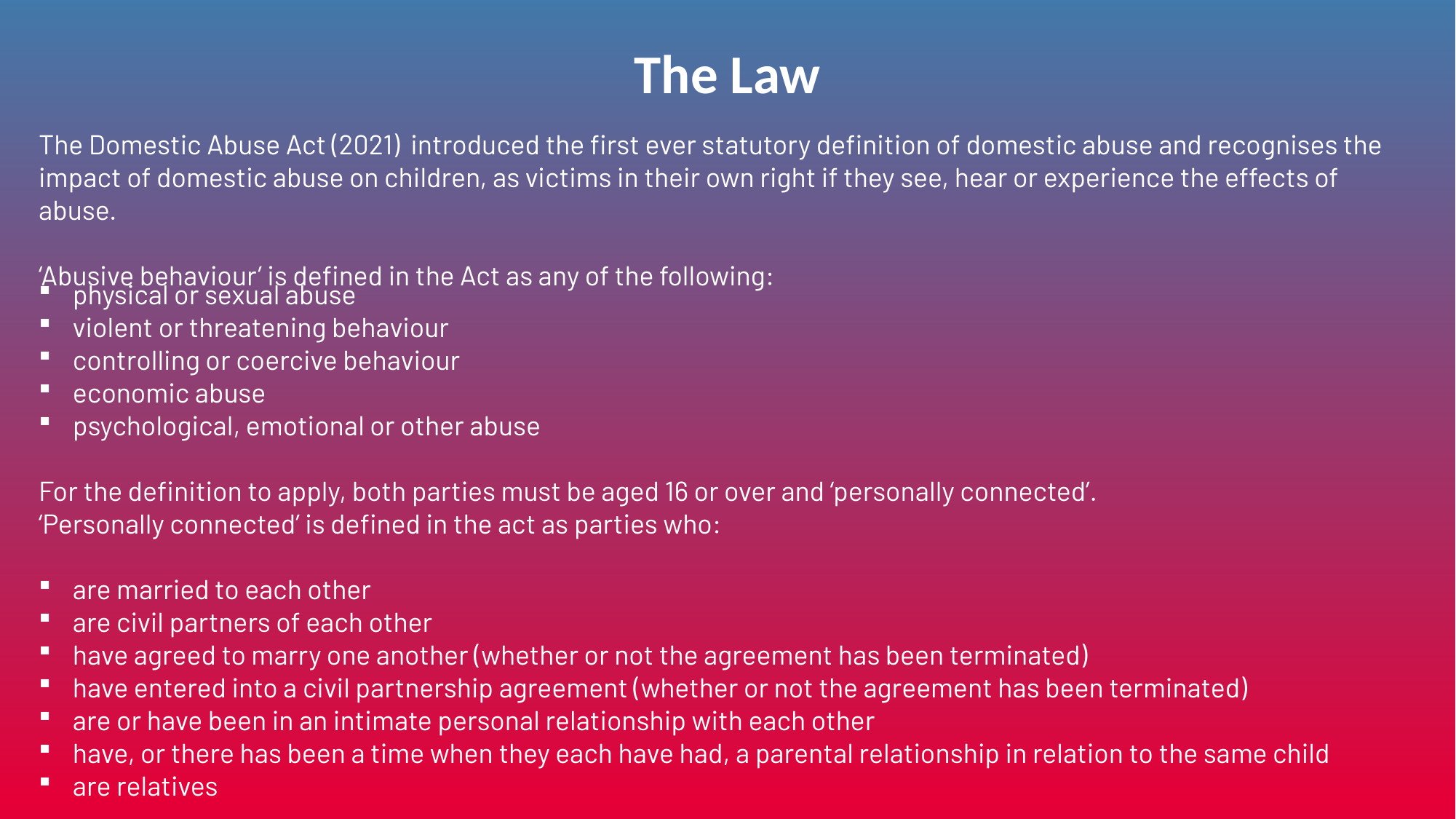

The Law
The Domestic Abuse Act (2021)  introduced the first ever statutory definition of domestic abuse and recognises the impact of domestic abuse on children, as victims in their own right if they see, hear or experience the effects of abuse.
‘Abusive behaviour’ is defined in the Act as any of the following:
physical or sexual abuse
violent or threatening behaviour
controlling or coercive behaviour
economic abuse
psychological, emotional or other abuse

For the definition to apply, both parties must be aged 16 or over and ‘personally connected’.
‘Personally connected’ is defined in the act as parties who:

are married to each other
are civil partners of each other
have agreed to marry one another (whether or not the agreement has been terminated)
have entered into a civil partnership agreement (whether or not the agreement has been terminated)
are or have been in an intimate personal relationship with each other
have, or there has been a time when they each have had, a parental relationship in relation to the same child
are relatives